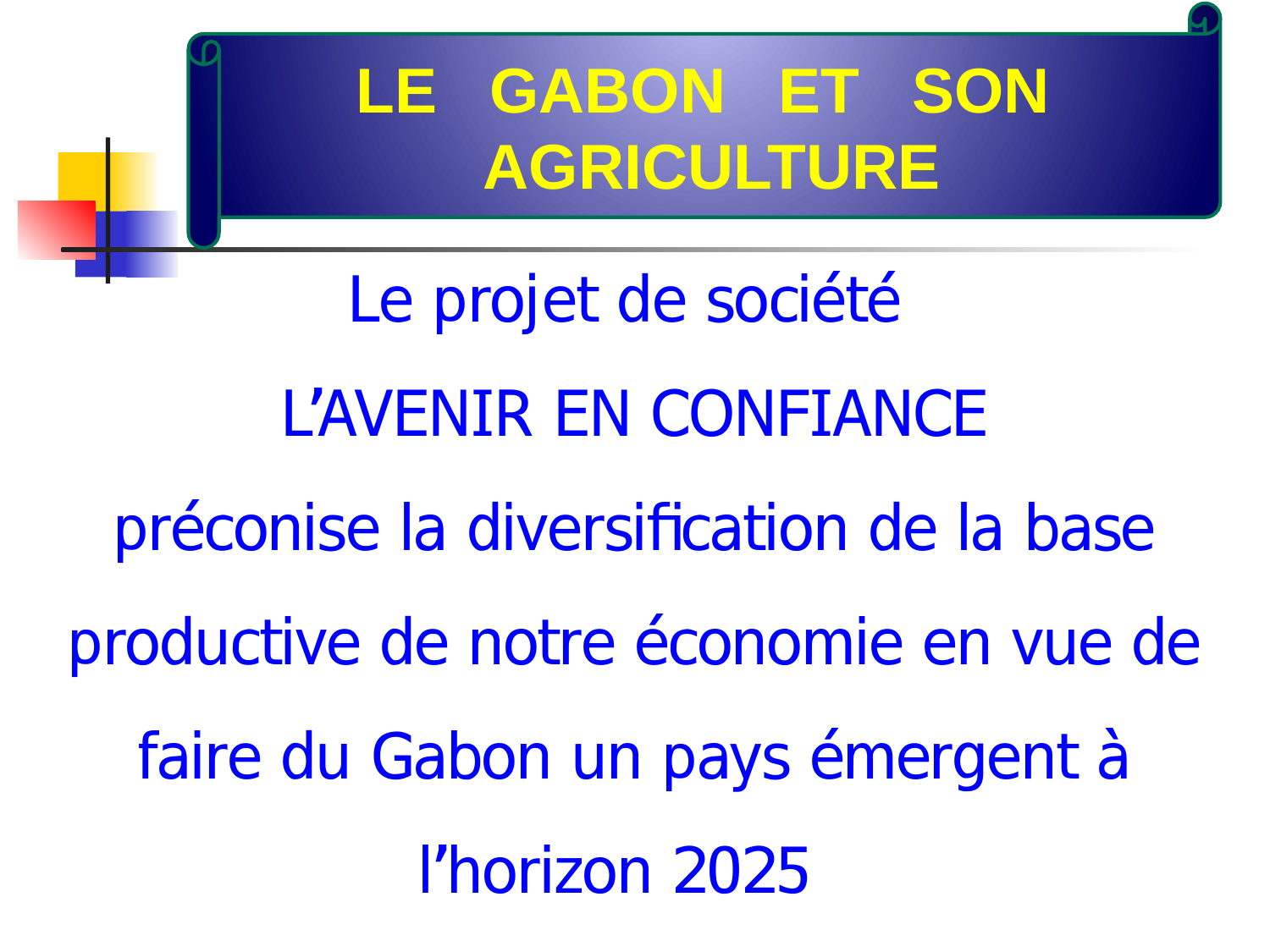

LE   GABON   ET   SON
AGRICULTURE
# Le projet de société L’AVENIR EN CONFIANCE préconise la diversification de la base productive de notre économie en vue de faire du Gabon un pays émergent à l’horizon 2025